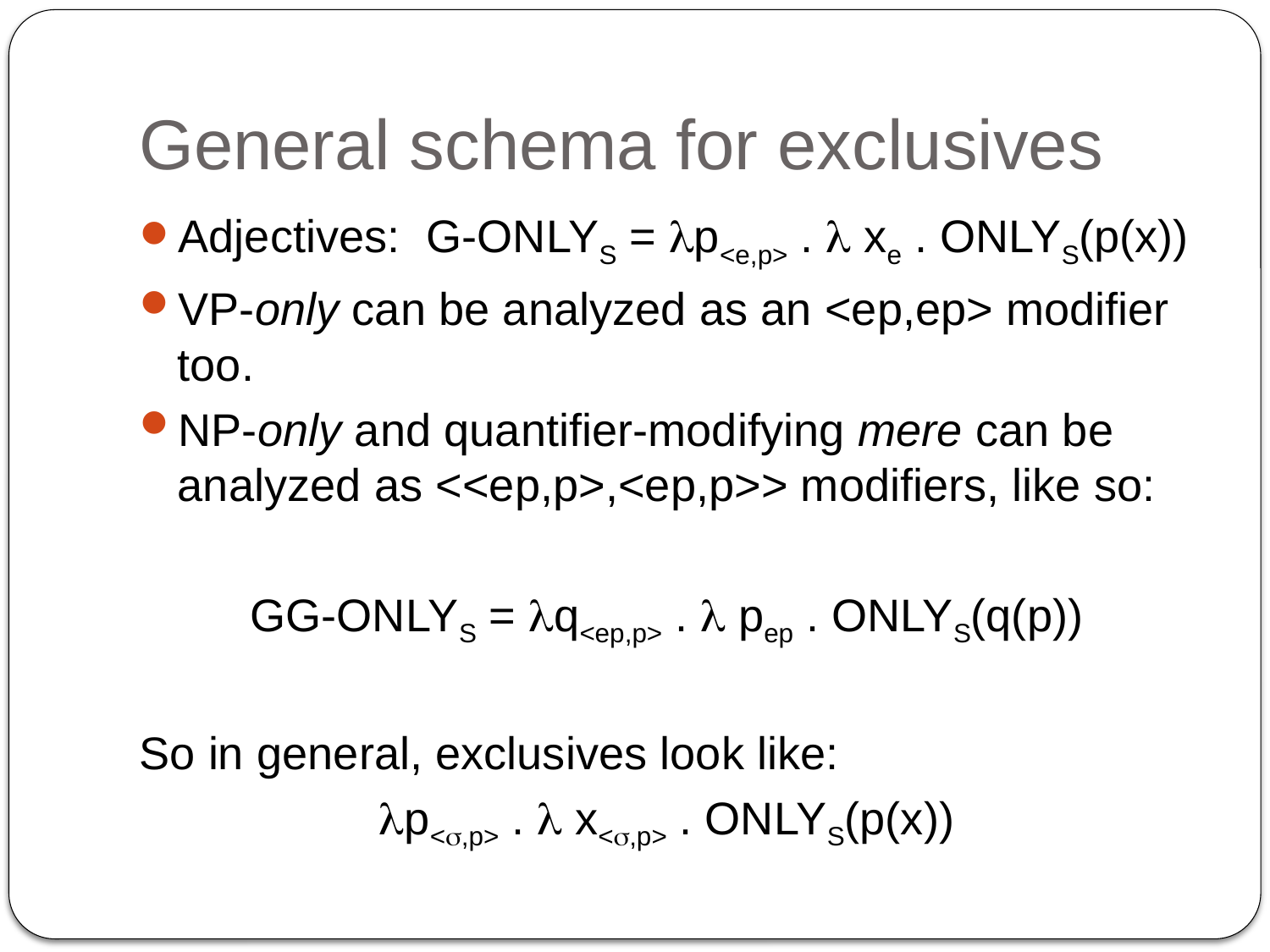

# General schema for exclusives
Adjectives:  g-onlyS = λp<e,p> . λ xe . onlyS(p(x))
VP-only can be analyzed as an <ep,ep> modifier too.
NP-only and quantifier-modifying mere can be analyzed as <<ep,p>,<ep,p>> modifiers, like so:

gg-onlyS = λq<ep,p> . λ pep . onlyS(q(p))

So in general, exclusives look like:
λp<σ,p> . λ x<σ,p> . onlyS(p(x))